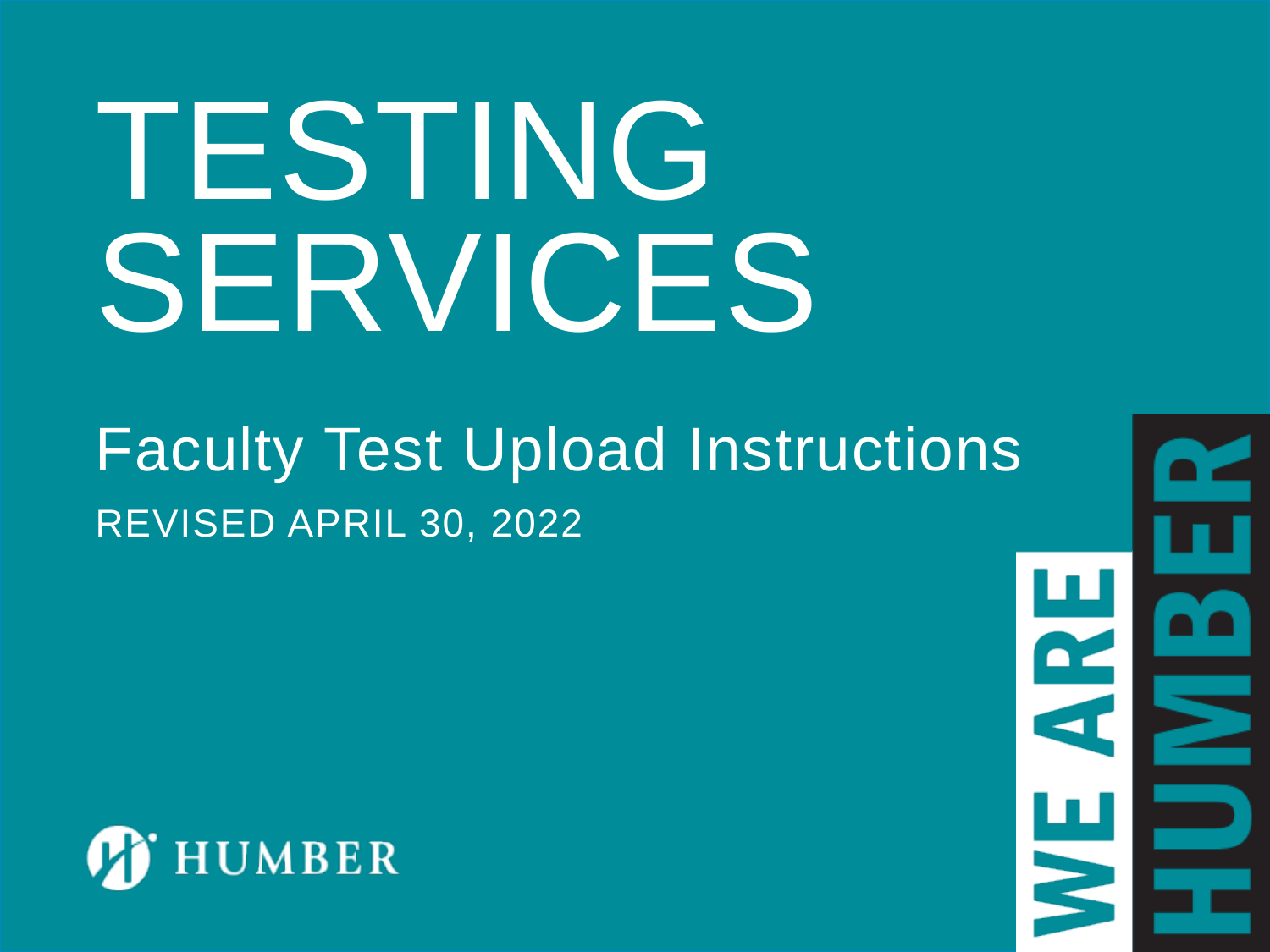

TESTING SERVICES

Faculty Test Upload Instructions
Revised April 30, 2022